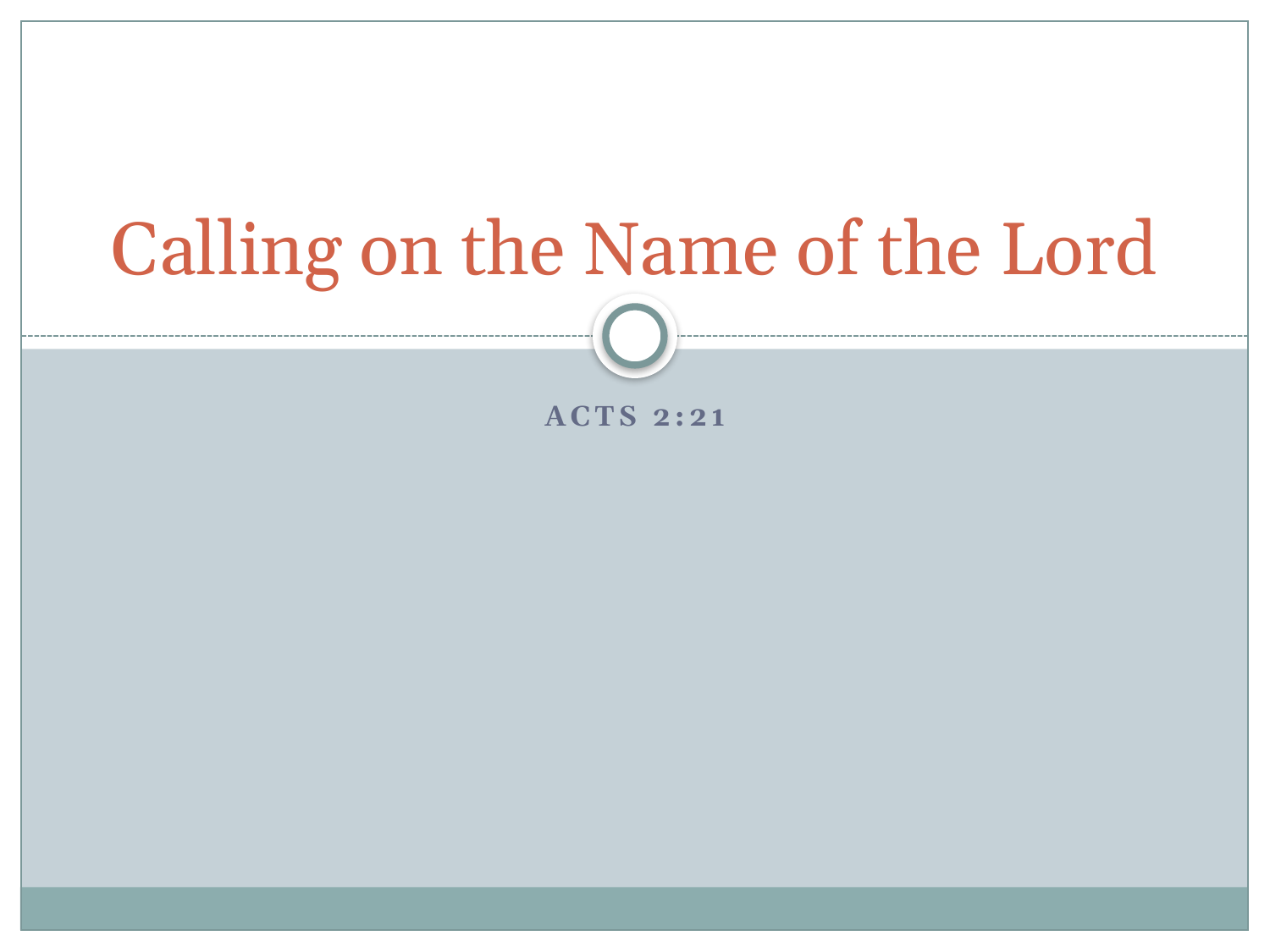

# Calling on the Name of the Lord
Acts 2:21